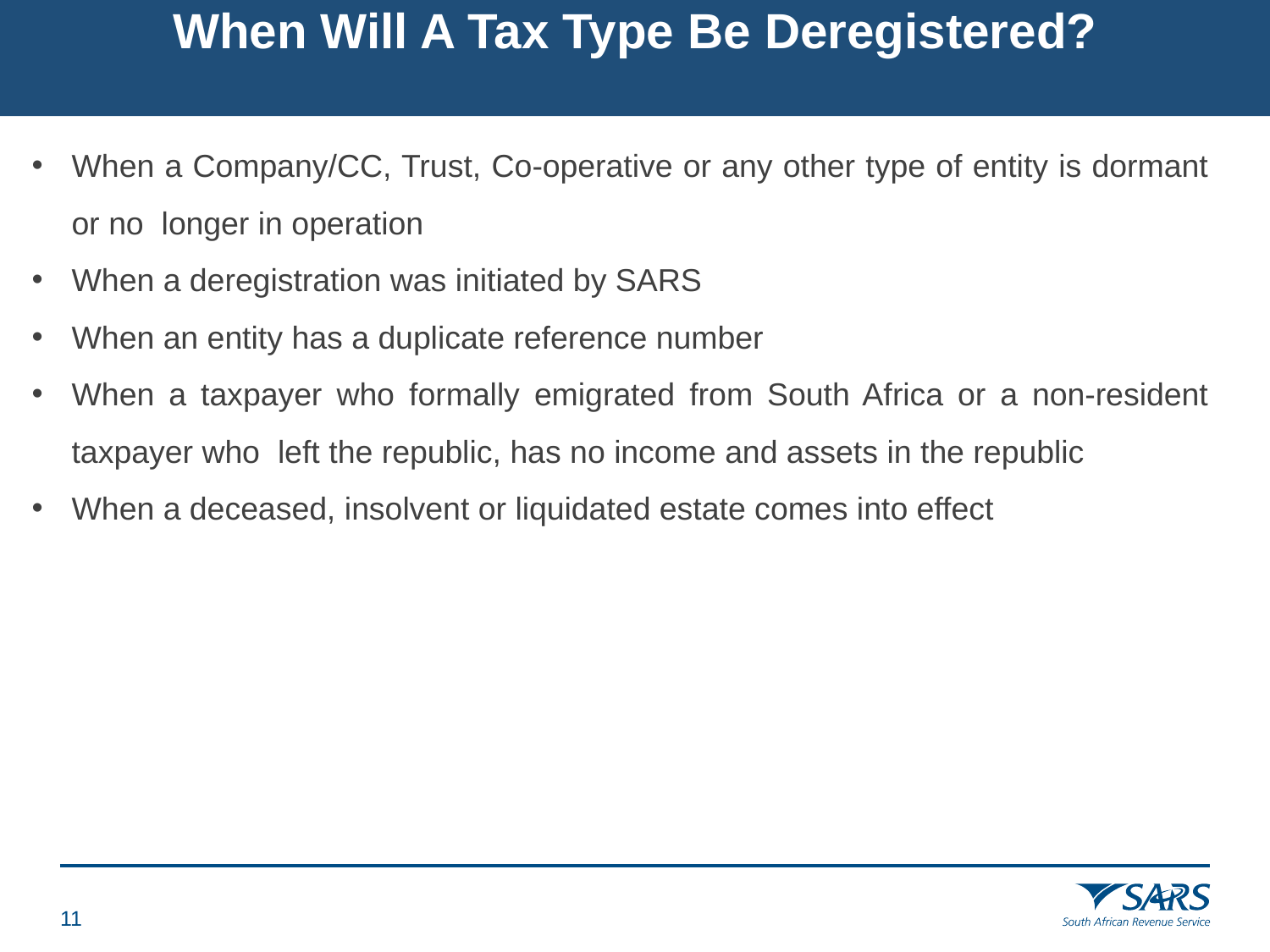

# When Will A Tax Type Be Deregistered?
When a Company/CC, Trust, Co-operative or any other type of entity is dormant or no  longer in operation
When a deregistration was initiated by SARS
When an entity has a duplicate reference number
When a taxpayer who formally emigrated from South Africa or a non-resident taxpayer who  left the republic, has no income and assets in the republic
When a deceased, insolvent or liquidated estate comes into effect

11